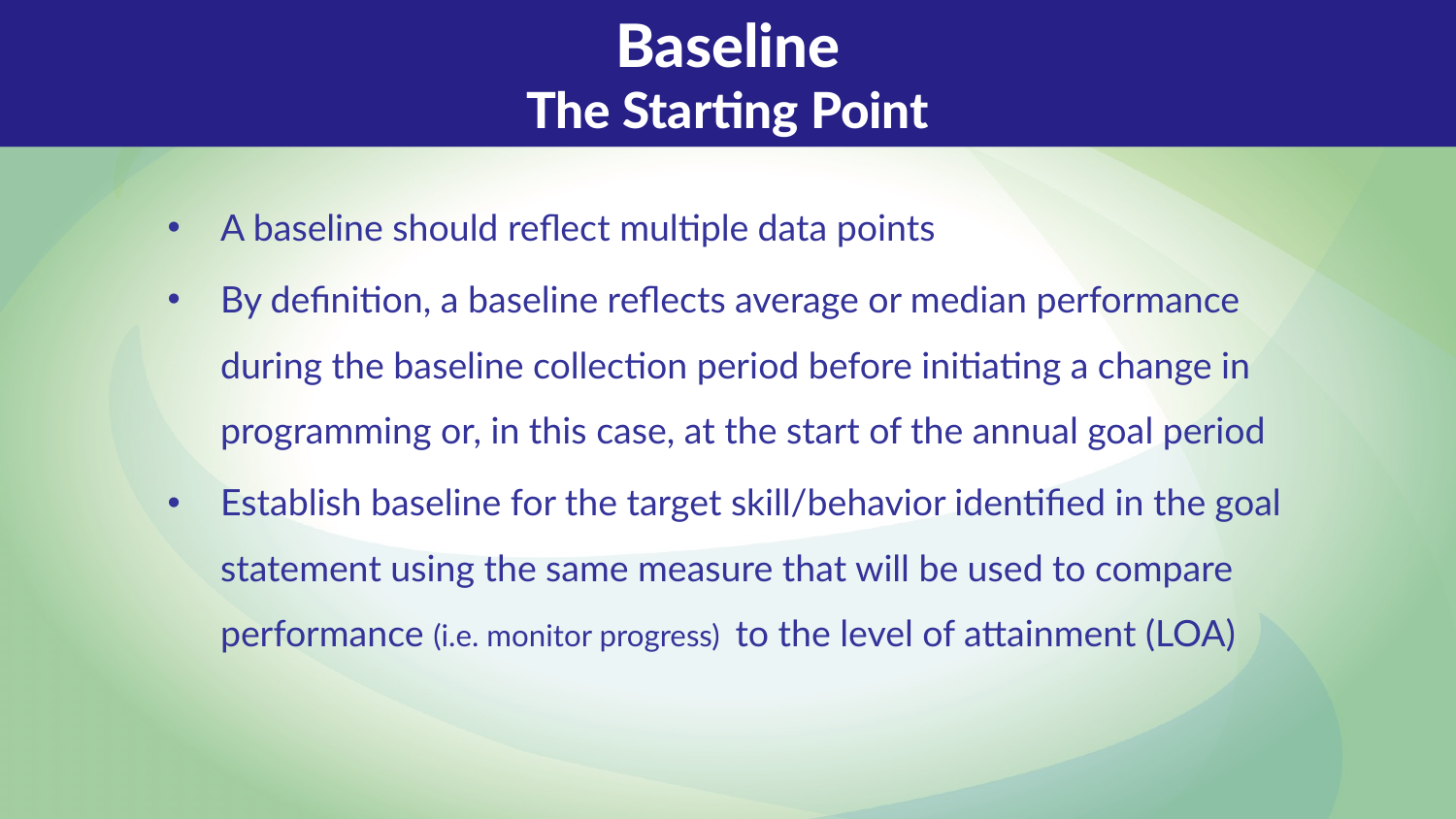

Baseline
The Starting Point
A baseline should reflect multiple data points
By definition, a baseline reflects average or median performance during the baseline collection period before initiating a change in programming or, in this case, at the start of the annual goal period
Establish baseline for the target skill/behavior identified in the goal statement using the same measure that will be used to compare performance (i.e. monitor progress)  to the level of attainment (LOA)